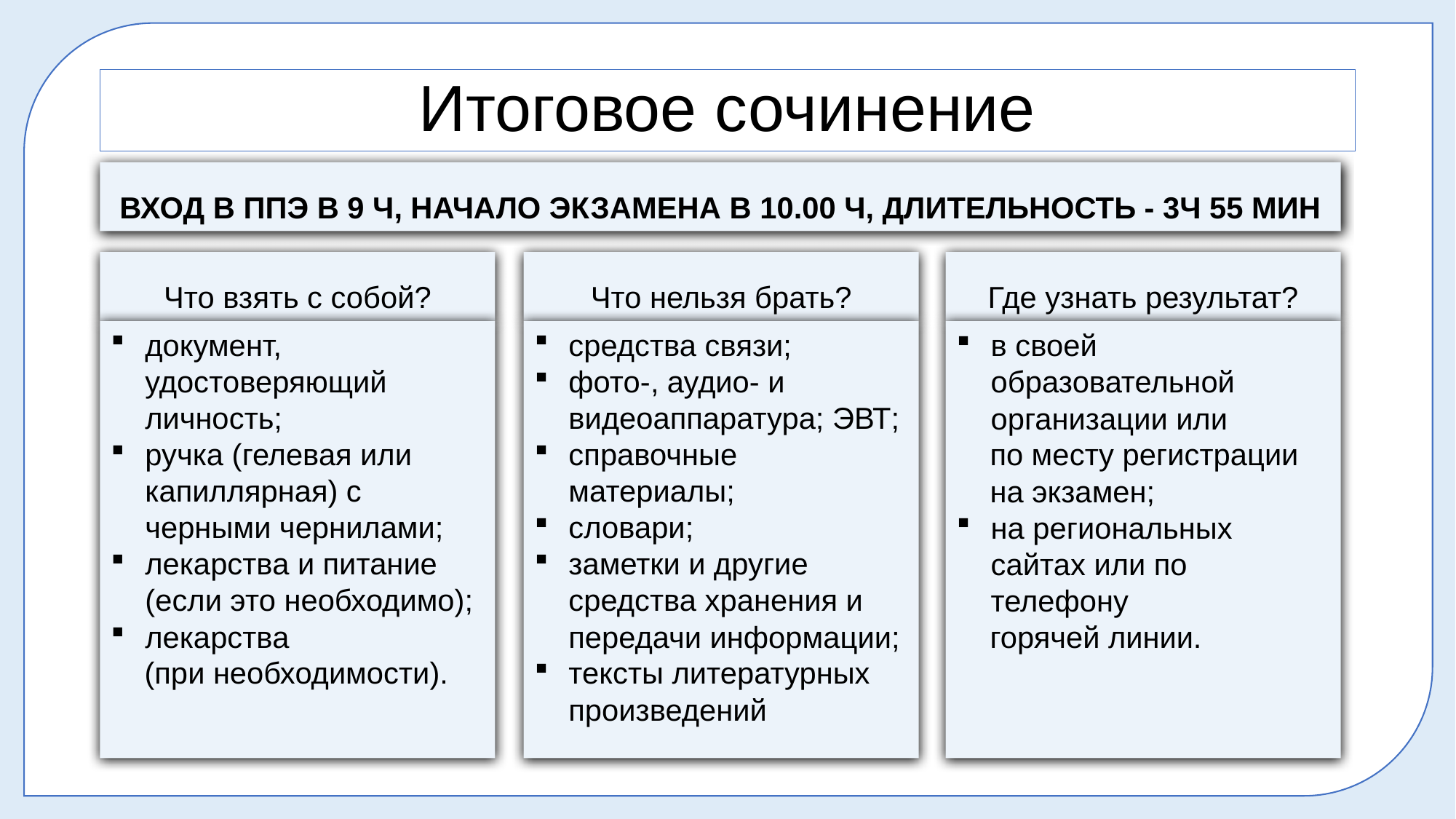

Итоговое сочинение
Вход в ппэ в 9 ч, начало экзамена в 10.00 ч, длительность - 3ч 55 мин
Что взять с собой?
Что нельзя брать?
Где узнать результат?
документ, удостоверяющий личность;
ручка (гелевая или капиллярная) с черными чернилами;
лекарства и питание (если это необходимо);
лекарства
    (при необходимости).

в своей образовательной организации или
    по месту регистрации
    на экзамен;
на региональных сайтах или по телефону
    горячей линии.

средства связи;
фото-, аудио- и видеоаппаратура; ЭВТ;
справочные материалы;
словари;
заметки и другие средства хранения и передачи информации;
тексты литературных произведений